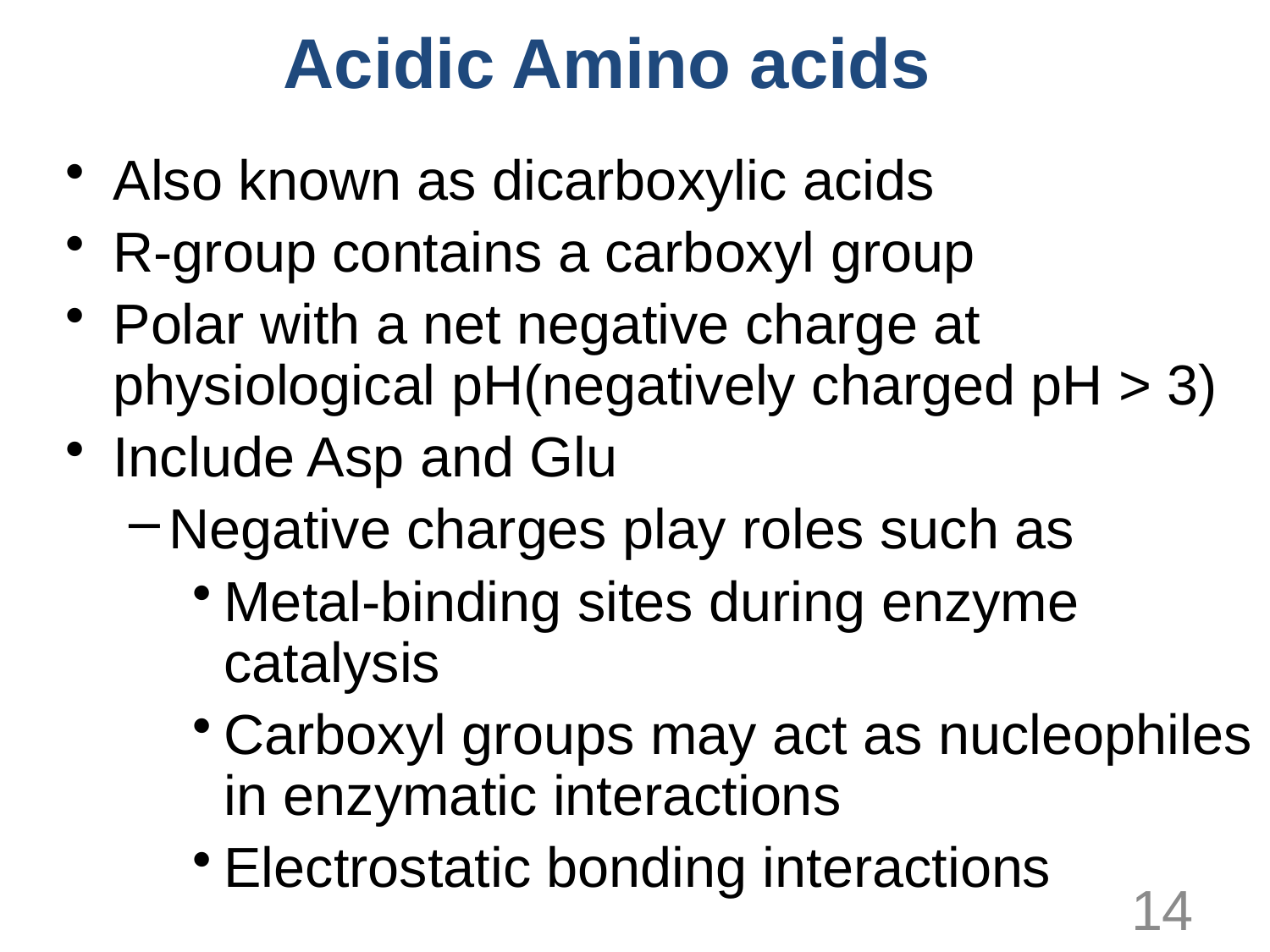

Acidic Amino acids
Also known as dicarboxylic acids
R-group contains a carboxyl group
Polar with a net negative charge at physiological pH(negatively charged pH > 3)
Include Asp and Glu
Negative charges play roles such as
Metal-binding sites during enzyme catalysis
Carboxyl groups may act as nucleophiles in enzymatic interactions
Electrostatic bonding interactions
14